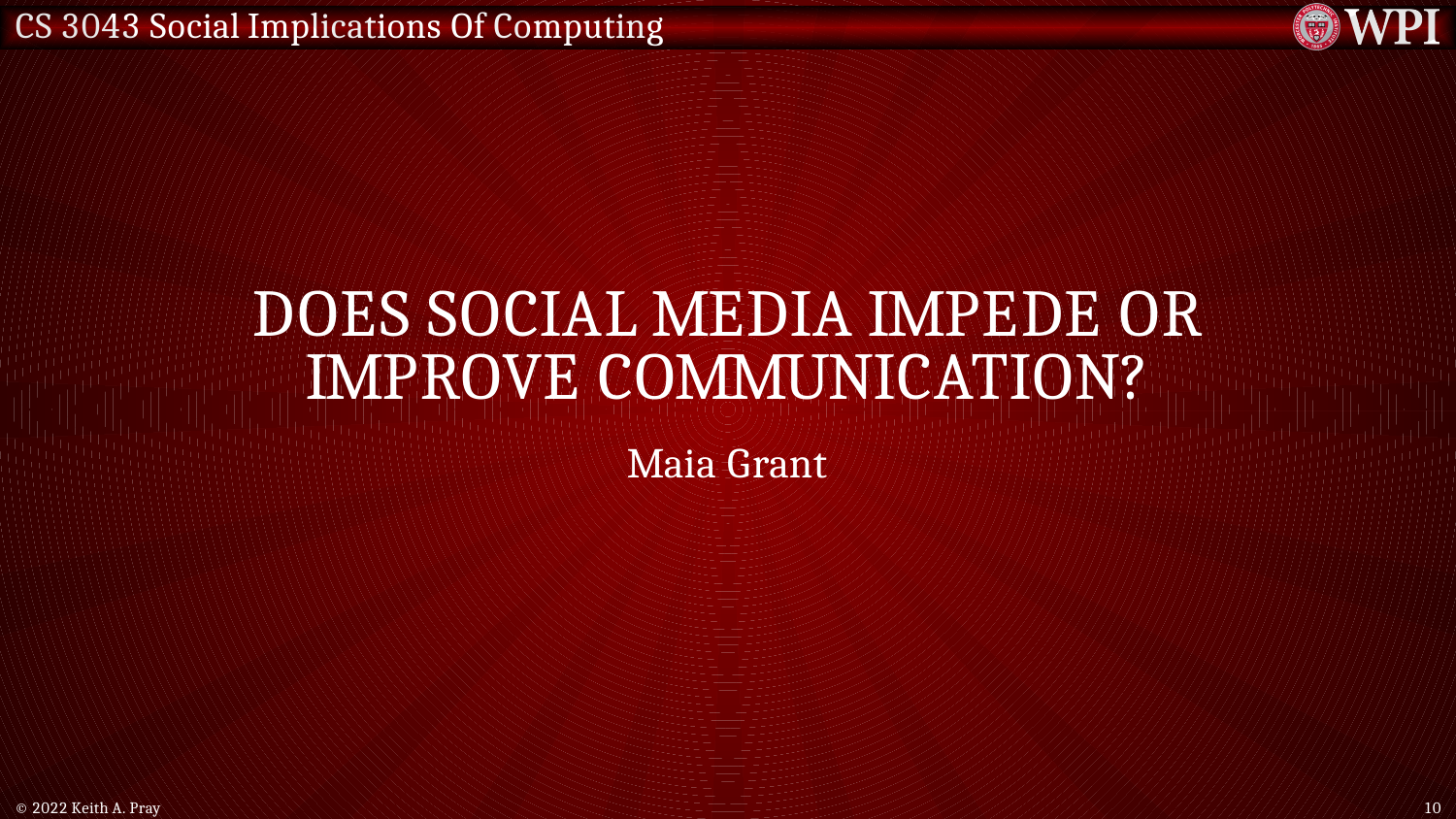

# Does Social Media Impede or Improve Communication?
Maia Grant
© 2022 Keith A. Pray
10